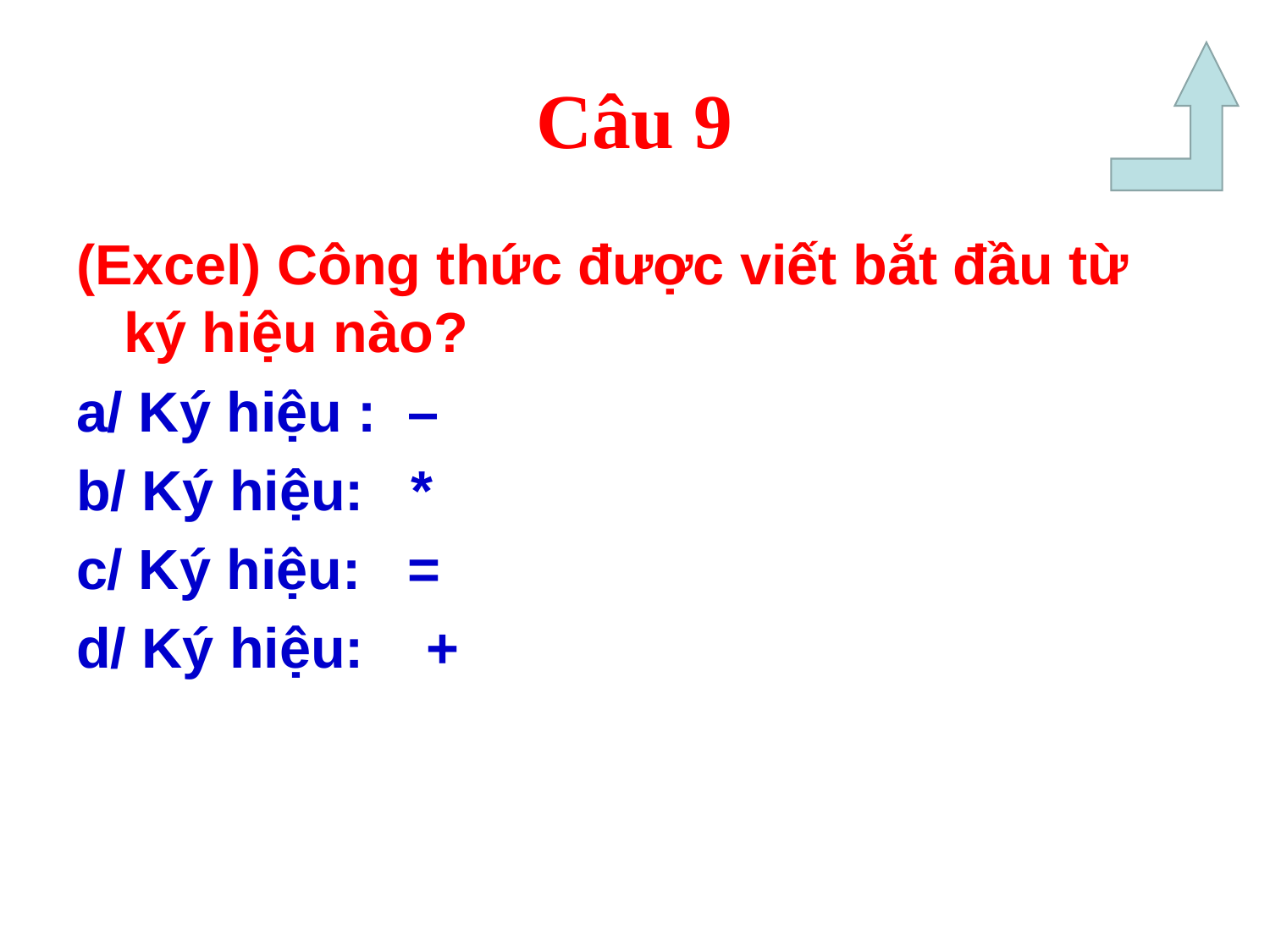

Câu 9
(Excel) Công thức được viết bắt đầu từ ký hiệu nào?
a/ Ký hiệu :  –
b/ Ký hiệu:   *
c/ Ký hiệu:   =
d/ Ký hiệu:    +